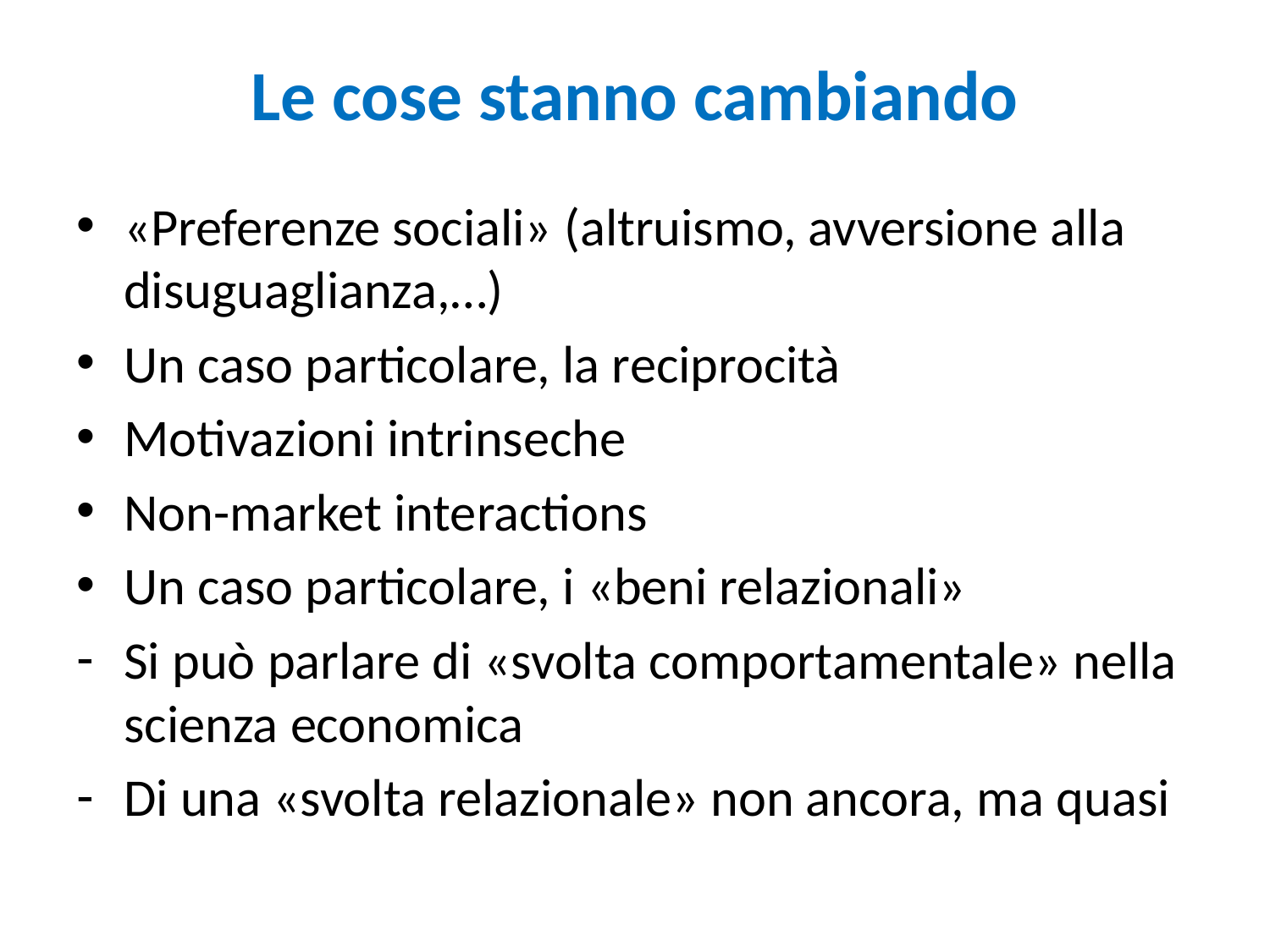

# Le cose stanno cambiando
«Preferenze sociali» (altruismo, avversione alla disuguaglianza,…)
Un caso particolare, la reciprocità
Motivazioni intrinseche
Non-market interactions
Un caso particolare, i «beni relazionali»
Si può parlare di «svolta comportamentale» nella scienza economica
Di una «svolta relazionale» non ancora, ma quasi